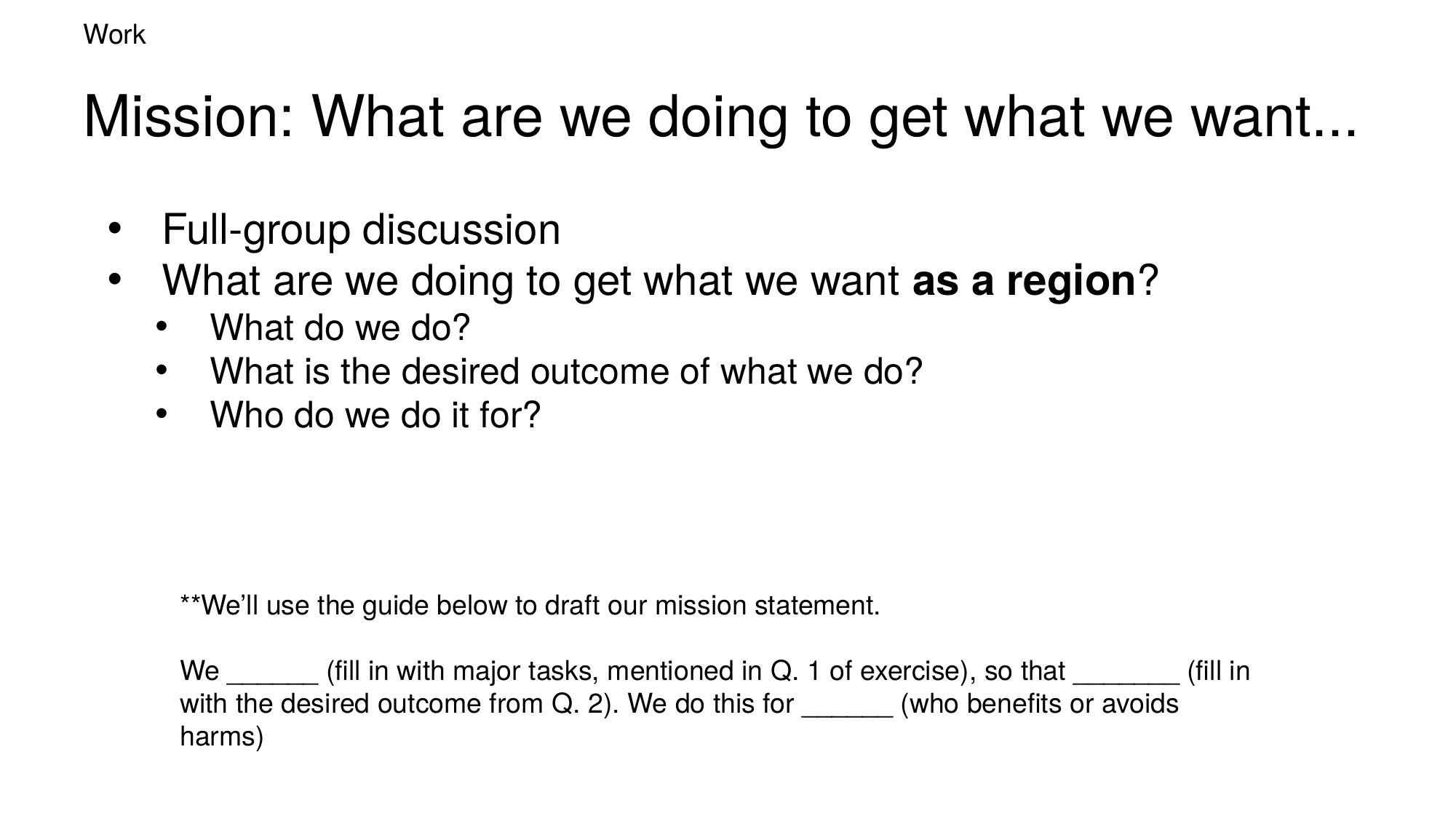

Work
# Mission: What are we doing to get what we want...
Full-group discussion
What are we doing to get what we want as a region?
What do we do?
What is the desired outcome of what we do?
Who do we do it for?

**We’ll use the guide below to draft our mission statement.

We ______ (fill in with major tasks, mentioned in Q. 1 of exercise), so that _______ (fill in with the desired outcome from Q. 2). We do this for ______ (who benefits or avoids harms)